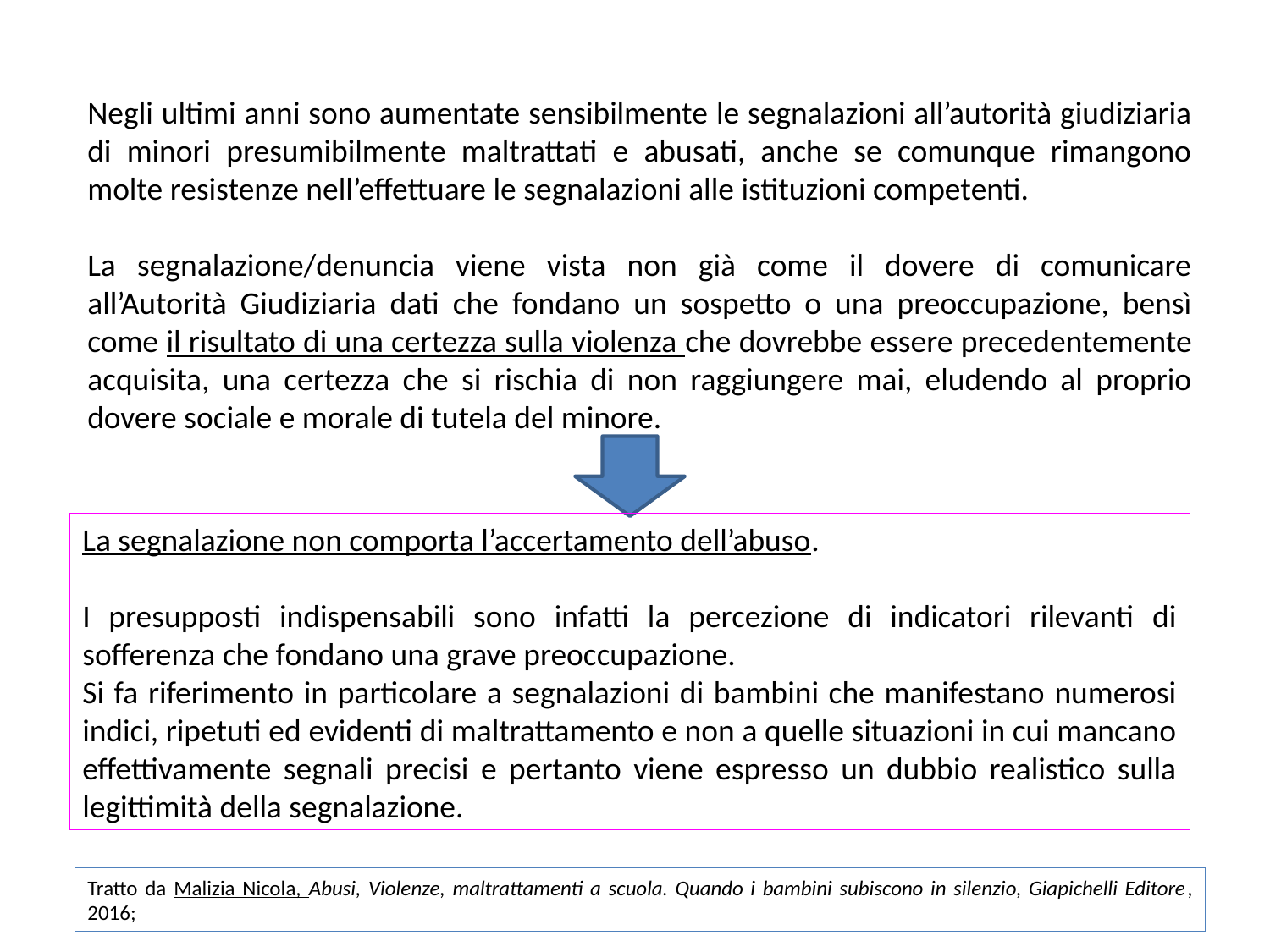

Negli ultimi anni sono aumentate sensibilmente le segnalazioni all’autorità giudiziaria di minori presumibilmente maltrattati e abusati, anche se comunque rimangono molte resistenze nell’effettuare le segnalazioni alle istituzioni competenti.

La segnalazione/denuncia viene vista non già come il dovere di comunicare all’Autorità Giudiziaria dati che fondano un sospetto o una preoccupazione, bensì come il risultato di una certezza sulla violenza che dovrebbe essere precedentemente acquisita, una certezza che si rischia di non raggiungere mai, eludendo al proprio dovere sociale e morale di tutela del minore.

La segnalazione non comporta l’accertamento dell’abuso.

I presupposti indispensabili sono infatti la percezione di indicatori rilevanti di sofferenza che fondano una grave preoccupazione.
Si fa riferimento in particolare a segnalazioni di bambini che manifestano numerosi indici, ripetuti ed evidenti di maltrattamento e non a quelle situazioni in cui mancano effettivamente segnali precisi e pertanto viene espresso un dubbio realistico sulla legittimità della segnalazione.
Tratto da Malizia Nicola, Abusi, Violenze, maltrattamenti a scuola. Quando i bambini subiscono in silenzio, Giapichelli Editore, 2016;